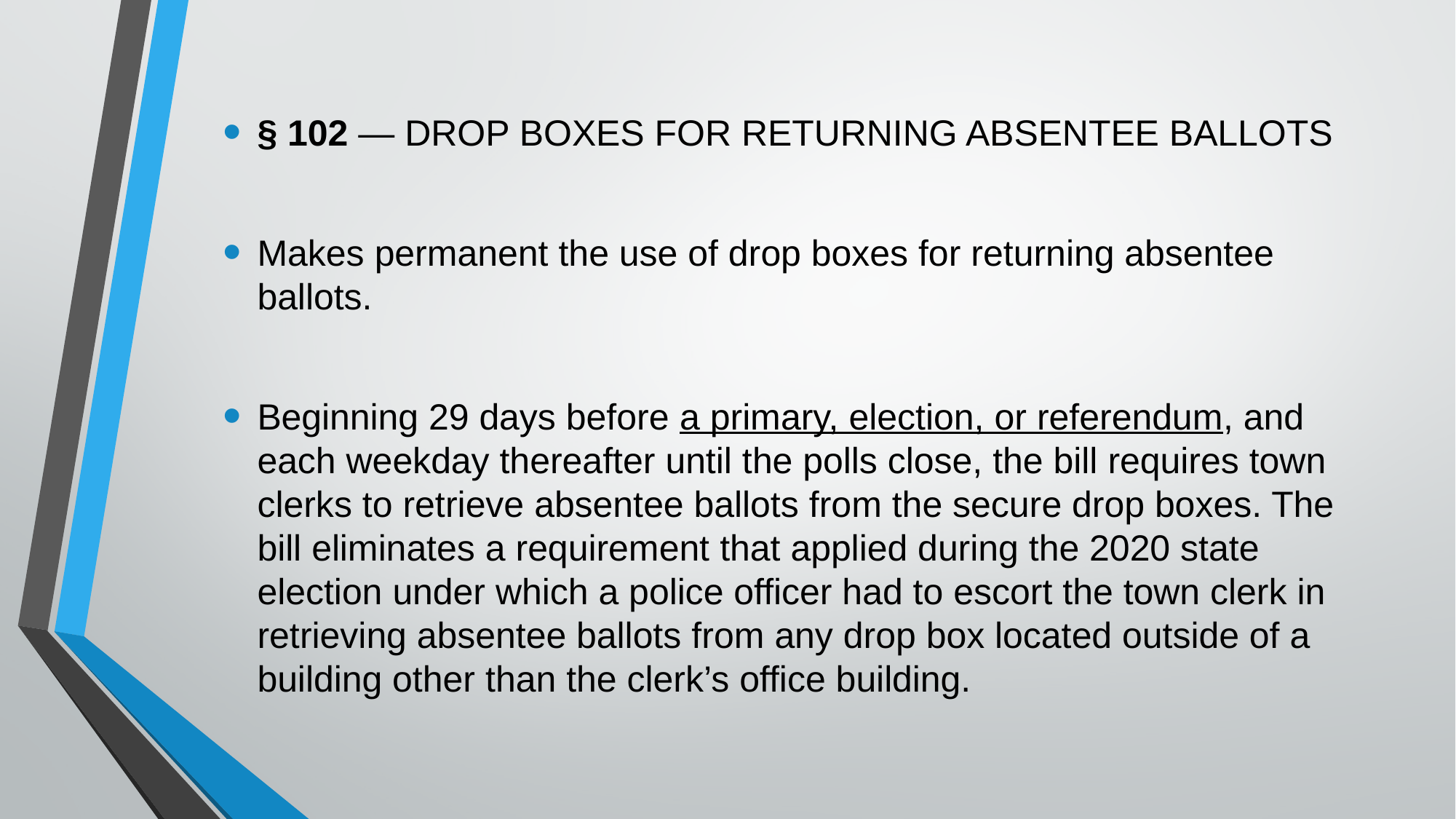

§ 102 — DROP BOXES FOR RETURNING ABSENTEE BALLOTS

Makes permanent the use of drop boxes for returning absentee ballots.

Beginning 29 days before a primary, election, or referendum, and each weekday thereafter until the polls close, the bill requires town clerks to retrieve absentee ballots from the secure drop boxes. The bill eliminates a requirement that applied during the 2020 state election under which a police officer had to escort the town clerk in retrieving absentee ballots from any drop box located outside of a building other than the clerk’s office building.